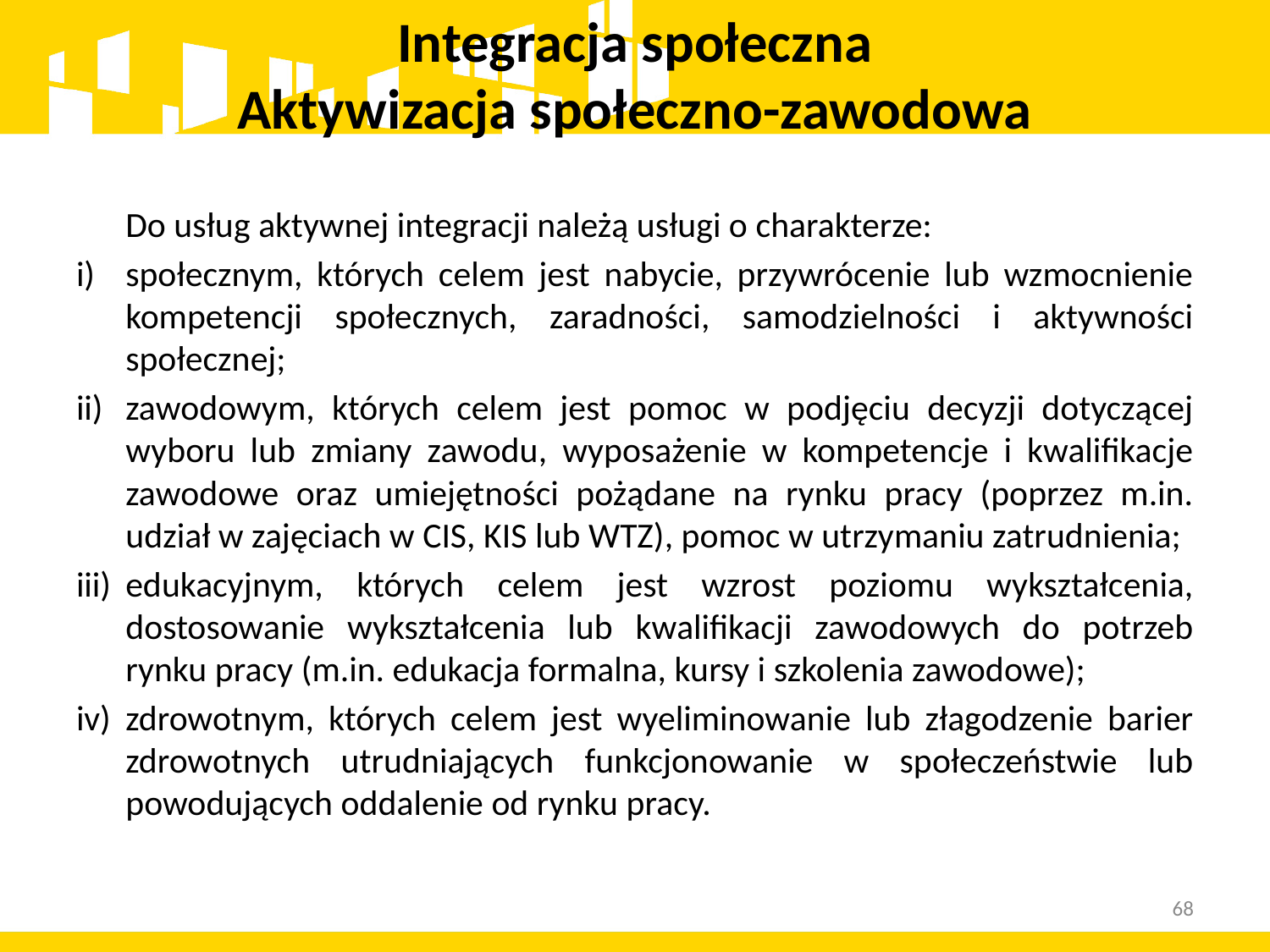

# Integracja społeczna Aktywizacja społeczno-zawodowa

	Do usług aktywnej integracji należą usługi o charakterze:
i)	społecznym, których celem jest nabycie, przywrócenie lub wzmocnienie kompetencji społecznych, zaradności, samodzielności i aktywności społecznej;
ii)	zawodowym, których celem jest pomoc w podjęciu decyzji dotyczącej wyboru lub zmiany zawodu, wyposażenie w kompetencje i kwalifikacje zawodowe oraz umiejętności pożądane na rynku pracy (poprzez m.in. udział w zajęciach w CIS, KIS lub WTZ), pomoc w utrzymaniu zatrudnienia;
iii)	edukacyjnym, których celem jest wzrost poziomu wykształcenia, dostosowanie wykształcenia lub kwalifikacji zawodowych do potrzeb rynku pracy (m.in. edukacja formalna, kursy i szkolenia zawodowe);
iv)	zdrowotnym, których celem jest wyeliminowanie lub złagodzenie barier zdrowotnych utrudniających funkcjonowanie w społeczeństwie lub powodujących oddalenie od rynku pracy.
68